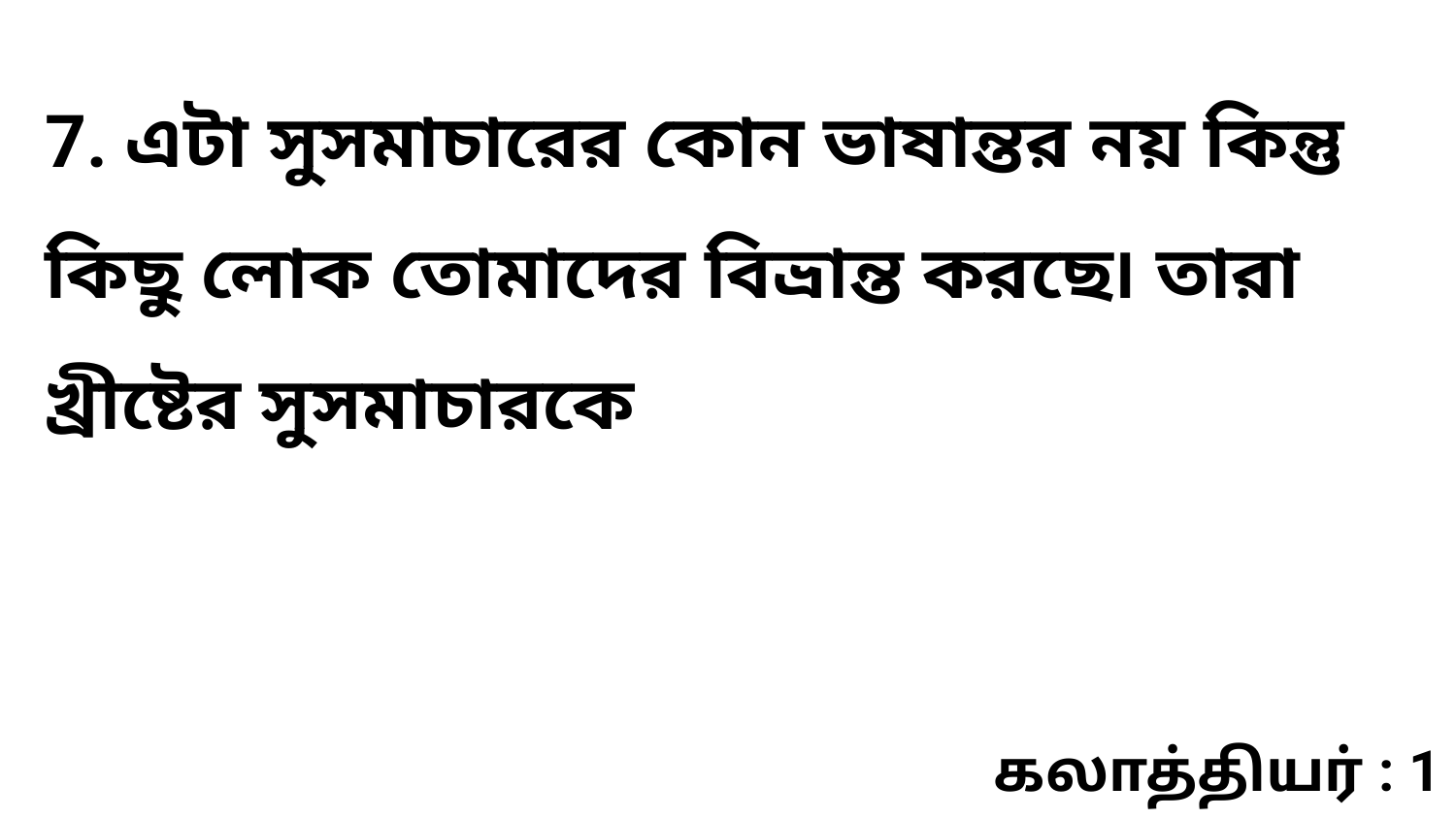

7. এটা সুসমাচারের কোন ভাষান্তর নয় কিন্তু কিছু লোক তোমাদের বিভ্রান্ত করছে৷ তারা খ্রীষ্টের সুসমাচারকে
கலாத்தியர் : 1